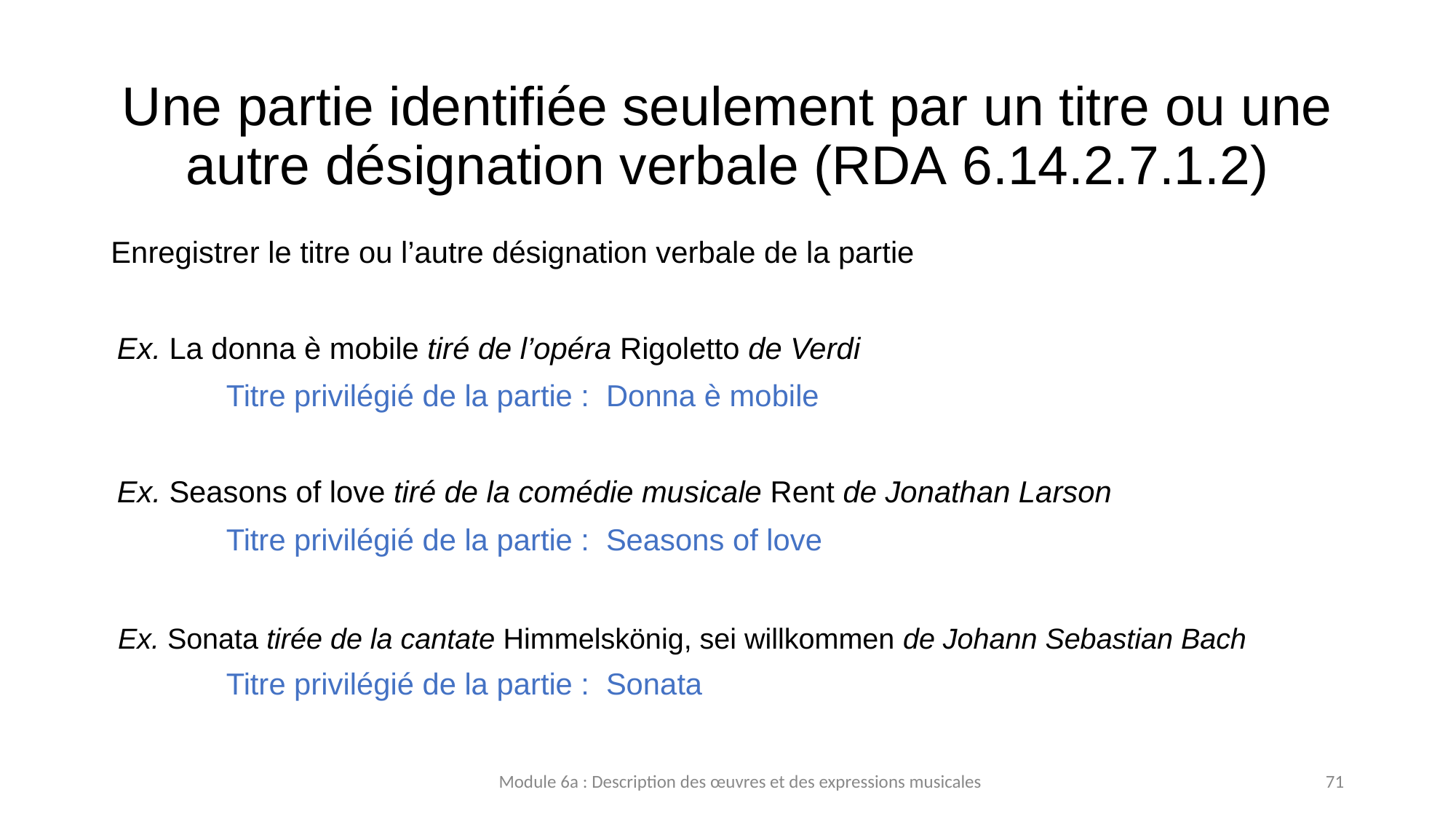

# Une partie identifiée seulement par un titre ou une autre désignation verbale (RDA 6.14.2.7.1.2)
Enregistrer le titre ou l’autre désignation verbale de la partie

Ex. La donna è mobile tiré de l’opéra Rigoletto de Verdi
	Titre privilégié de la partie :  Donna è mobile

Ex. Seasons of love tiré de la comédie musicale Rent de Jonathan Larson
	Titre privilégié de la partie :  Seasons of love

Ex. Sonata tirée de la cantate Himmelskönig, sei willkommen de Johann Sebastian Bach
	Titre privilégié de la partie :  Sonata

Module 6a : Description des œuvres et des expressions musicales
71